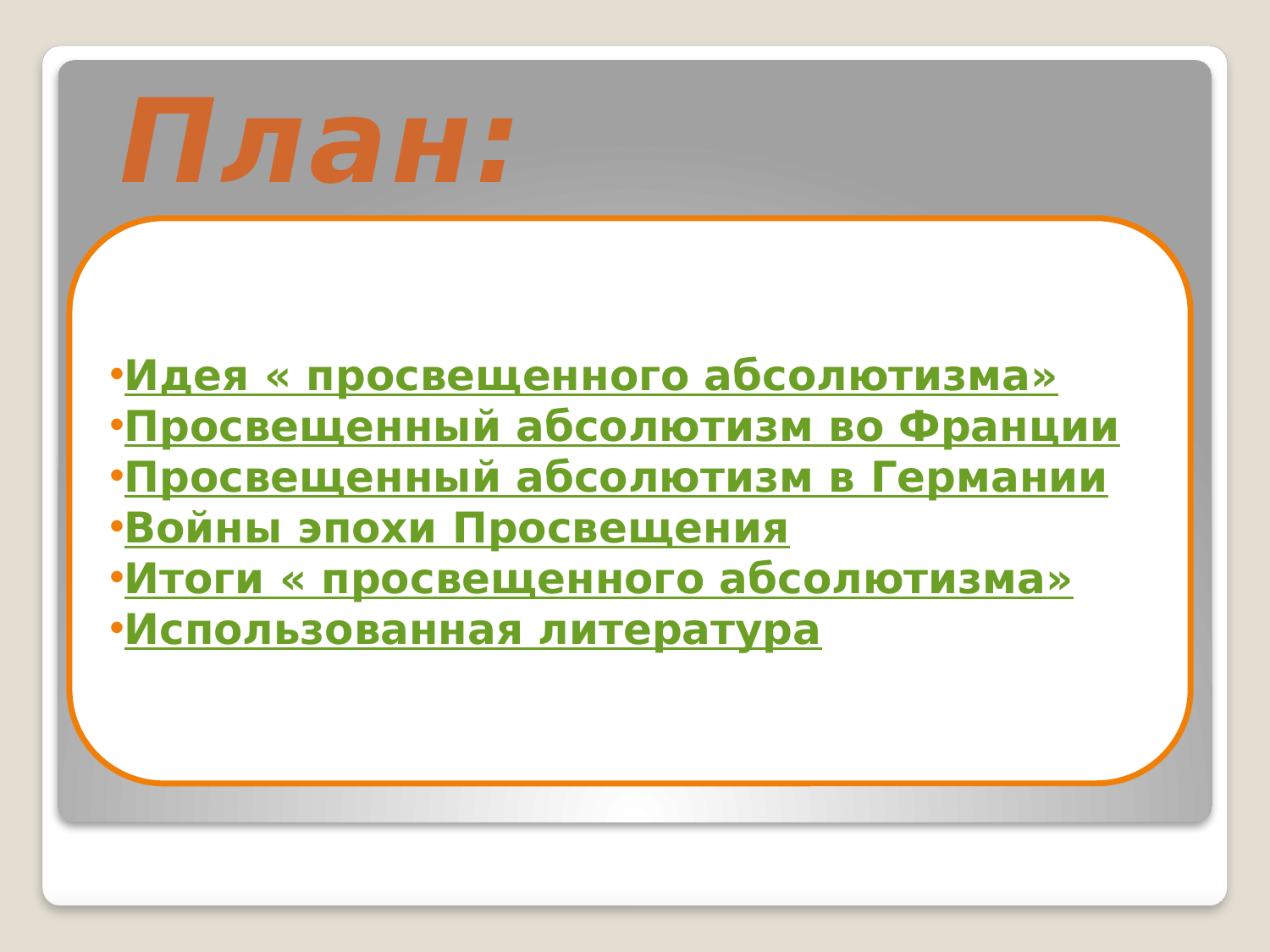

План:
Идея « просвещенного абсолютизма»
Просвещенный абсолютизм во Франции
Просвещенный абсолютизм в Германии
Войны эпохи Просвещения
Итоги « просвещенного абсолютизма»
Использованная литература